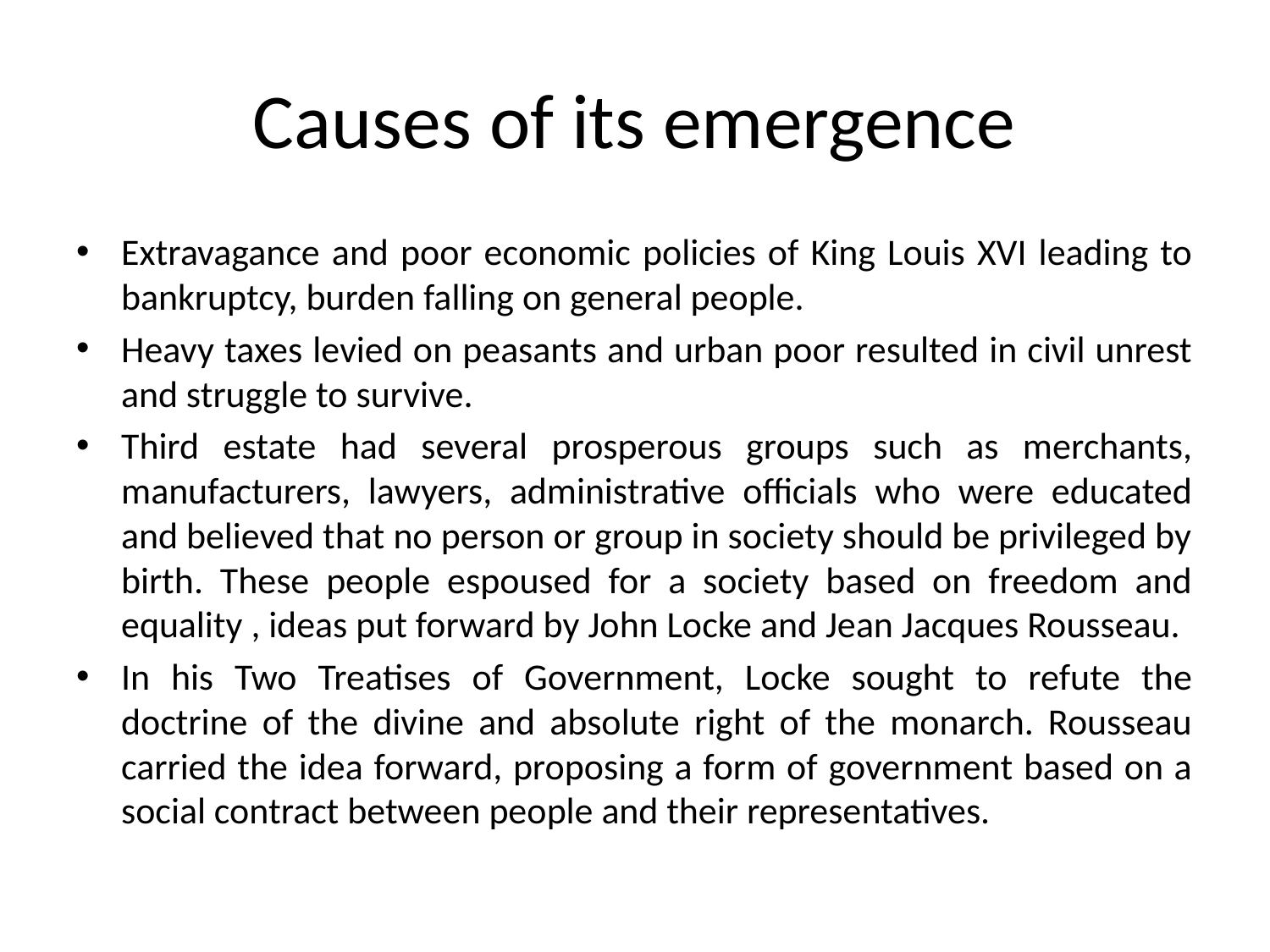

# Causes of its emergence
Extravagance and poor economic policies of King Louis XVI leading to bankruptcy, burden falling on general people.
Heavy taxes levied on peasants and urban poor resulted in civil unrest and struggle to survive.
Third estate had several prosperous groups such as merchants, manufacturers, lawyers, administrative officials who were educated and believed that no person or group in society should be privileged by birth. These people espoused for a society based on freedom and equality , ideas put forward by John Locke and Jean Jacques Rousseau.
In his Two Treatises of Government, Locke sought to refute the doctrine of the divine and absolute right of the monarch. Rousseau carried the idea forward, proposing a form of government based on a social contract between people and their representatives.